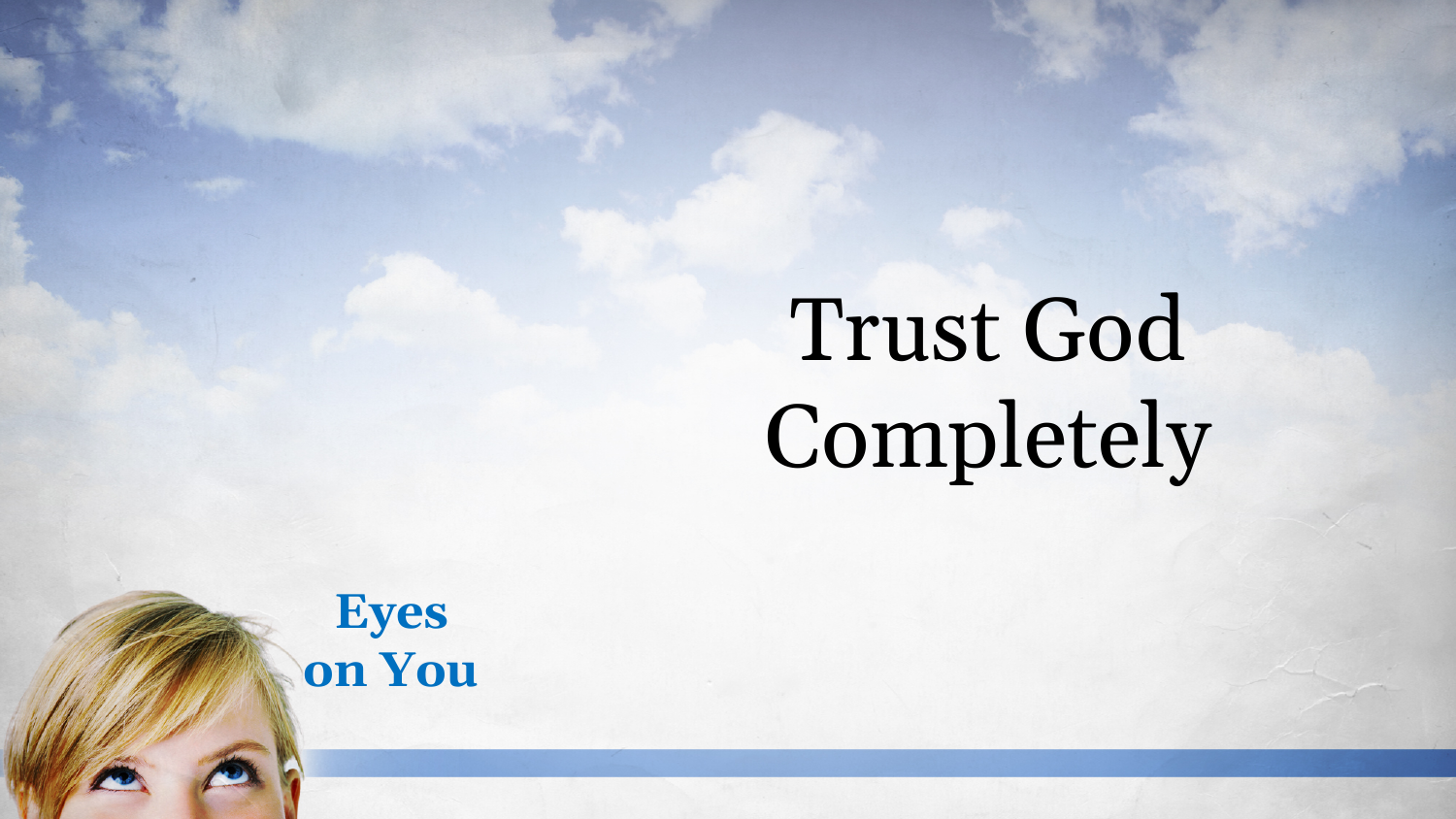

Trust God Completely
# Eyes on You